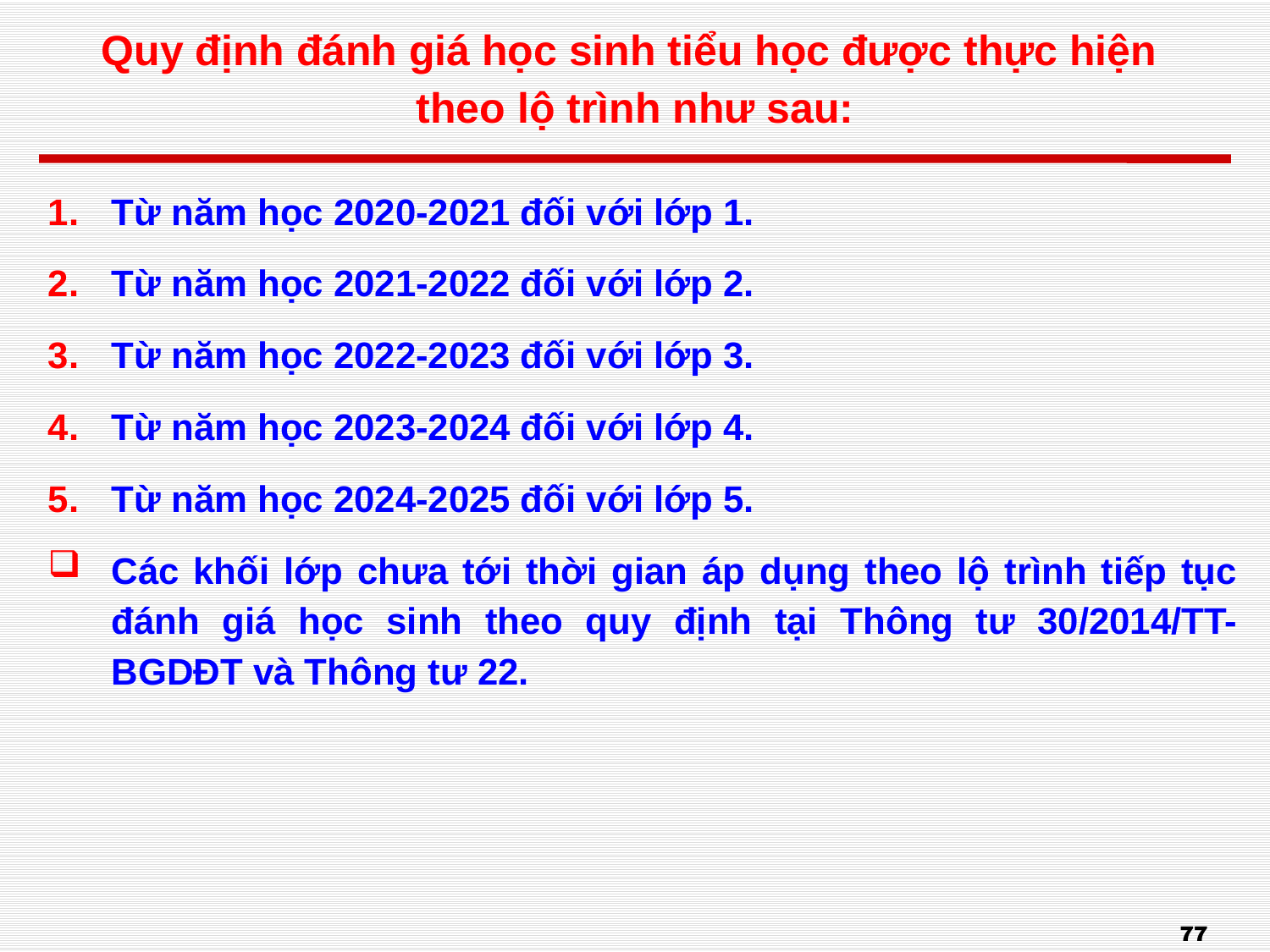

# Quy định đánh giá học sinh tiểu học được thực hiện theo lộ trình như sau:
Từ năm học 2020-2021 đối với lớp 1.
Từ năm học 2021-2022 đối với lớp 2.
Từ năm học 2022-2023 đối với lớp 3.
Từ năm học 2023-2024 đối với lớp 4.
Từ năm học 2024-2025 đối với lớp 5.
Các khối lớp chưa tới thời gian áp dụng theo lộ trình tiếp tục đánh giá học sinh theo quy định tại Thông tư 30/2014/TT-BGDĐT và Thông tư 22.